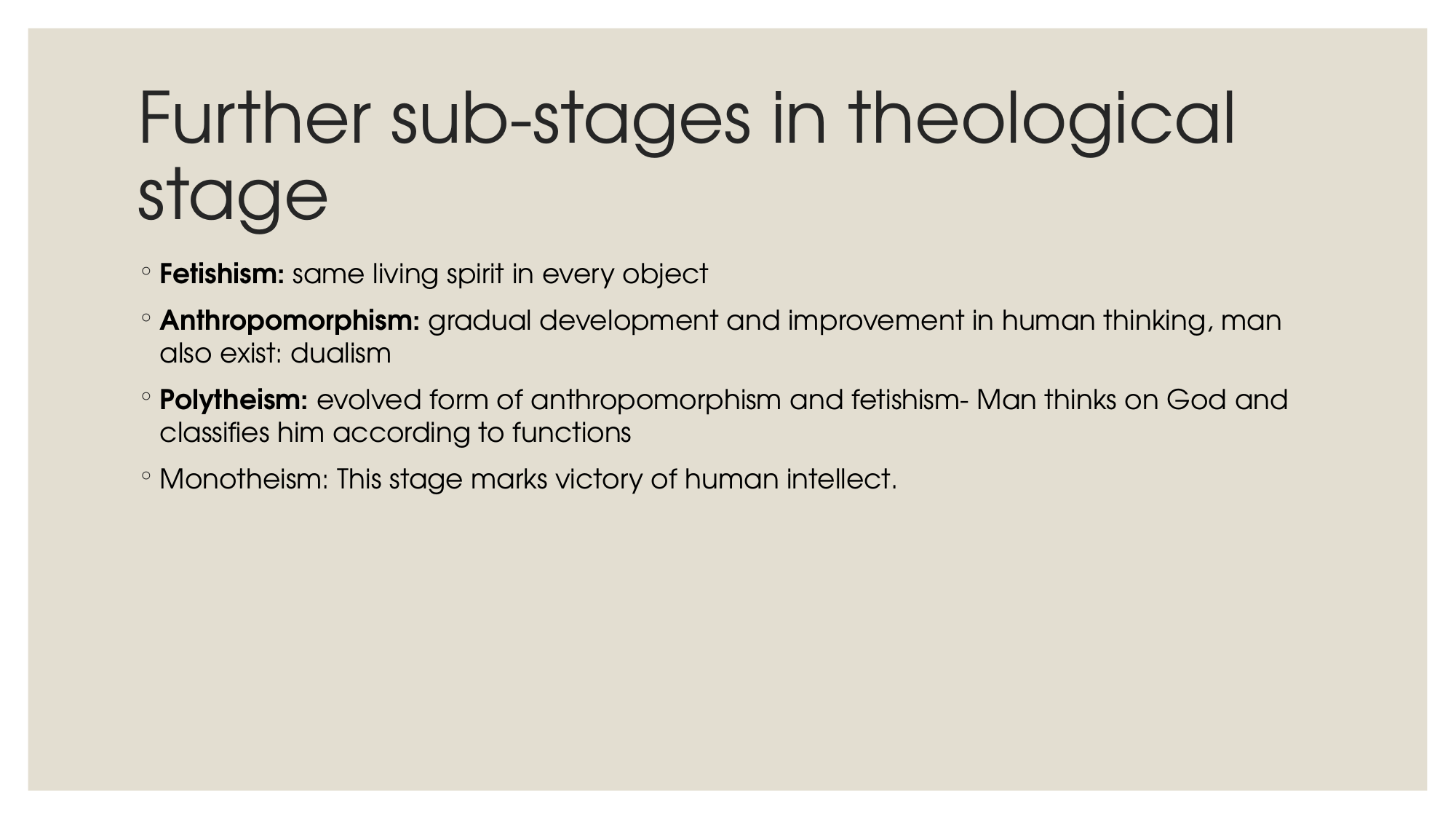

# Further sub-stages in theological stage
Fetishism: same living spirit in every object
Anthropomorphism: gradual development and improvement in human thinking, man also exist: dualism
Polytheism: evolved form of anthropomorphism and fetishism- Man thinks on God and classifies him according to functions
Monotheism: This stage marks victory of human intellect.